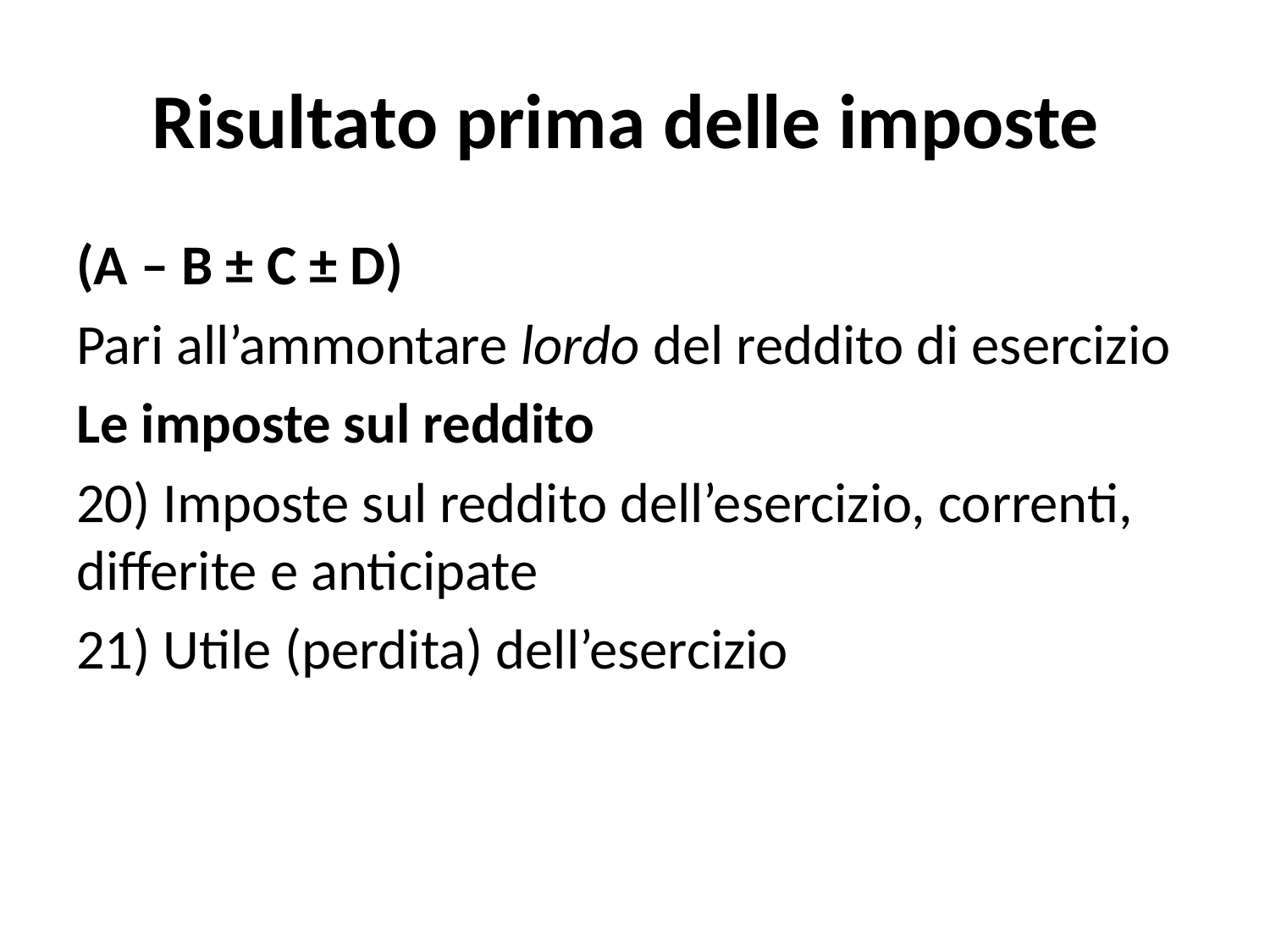

# Risultato prima delle imposte
(A – B ± C ± D)
Pari all’ammontare lordo del reddito di esercizio
Le imposte sul reddito
20) Imposte sul reddito dell’esercizio, correnti, differite e anticipate
21) Utile (perdita) dell’esercizio